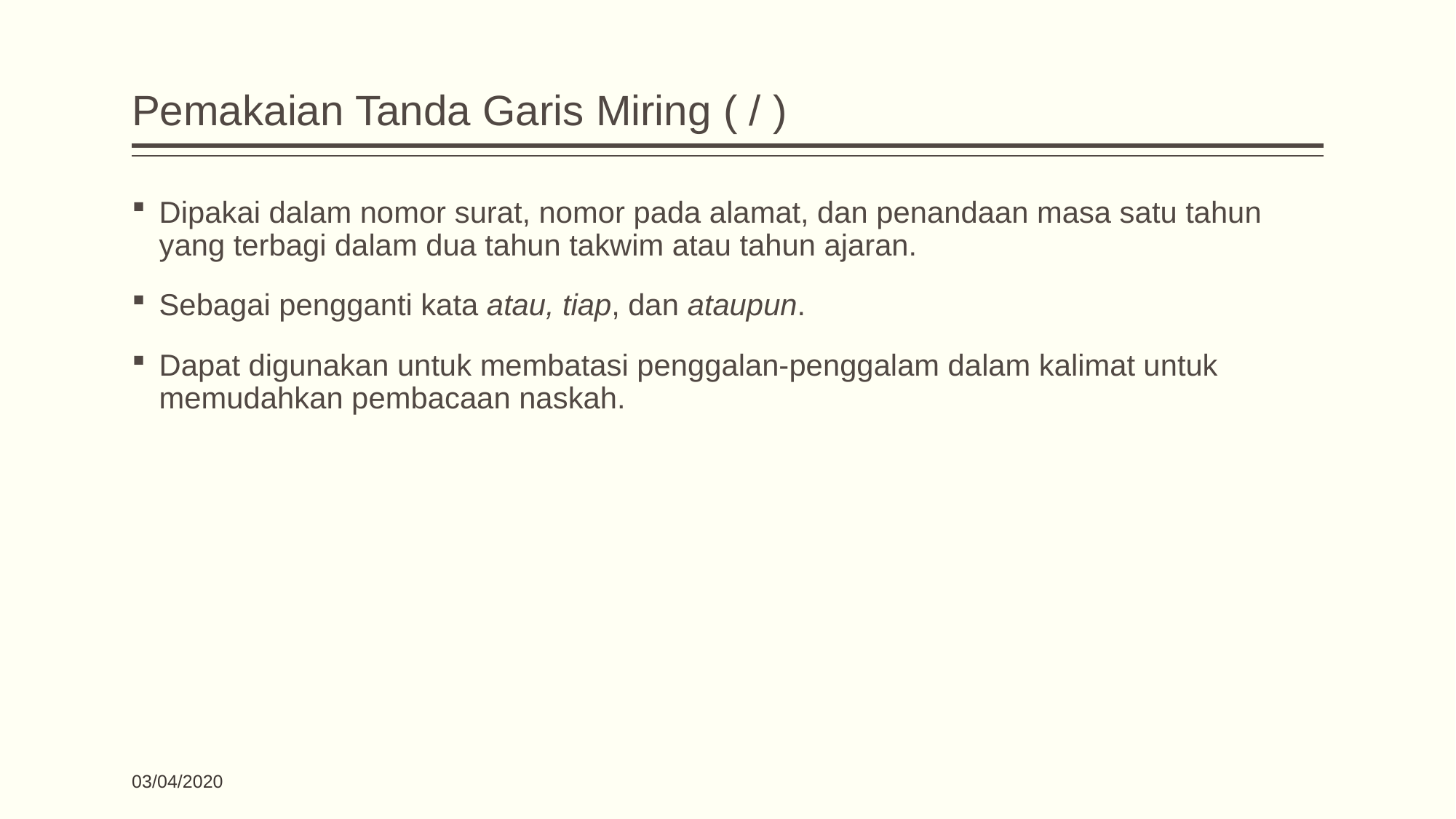

# Pemakaian Tanda Garis Miring ( / )
Dipakai dalam nomor surat, nomor pada alamat, dan penandaan masa satu tahun yang terbagi dalam dua tahun takwim atau tahun ajaran.
Sebagai pengganti kata atau, tiap, dan ataupun.
Dapat digunakan untuk membatasi penggalan-penggalam dalam kalimat untuk memudahkan pembacaan naskah.
03/04/2020